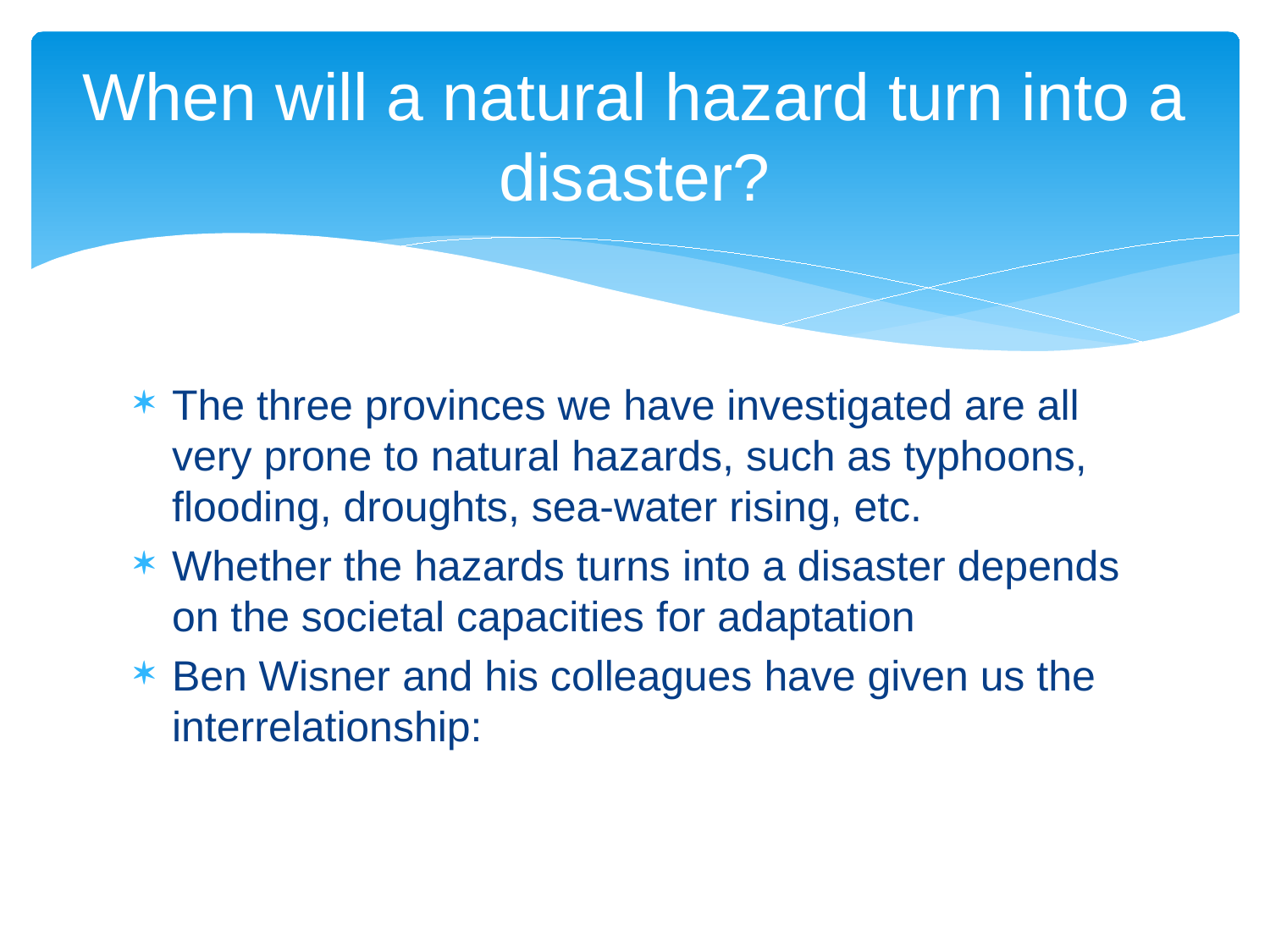

# When will a natural hazard turn into a disaster?
The three provinces we have investigated are all very prone to natural hazards, such as typhoons, flooding, droughts, sea-water rising, etc.
Whether the hazards turns into a disaster depends on the societal capacities for adaptation
Ben Wisner and his colleagues have given us the interrelationship: